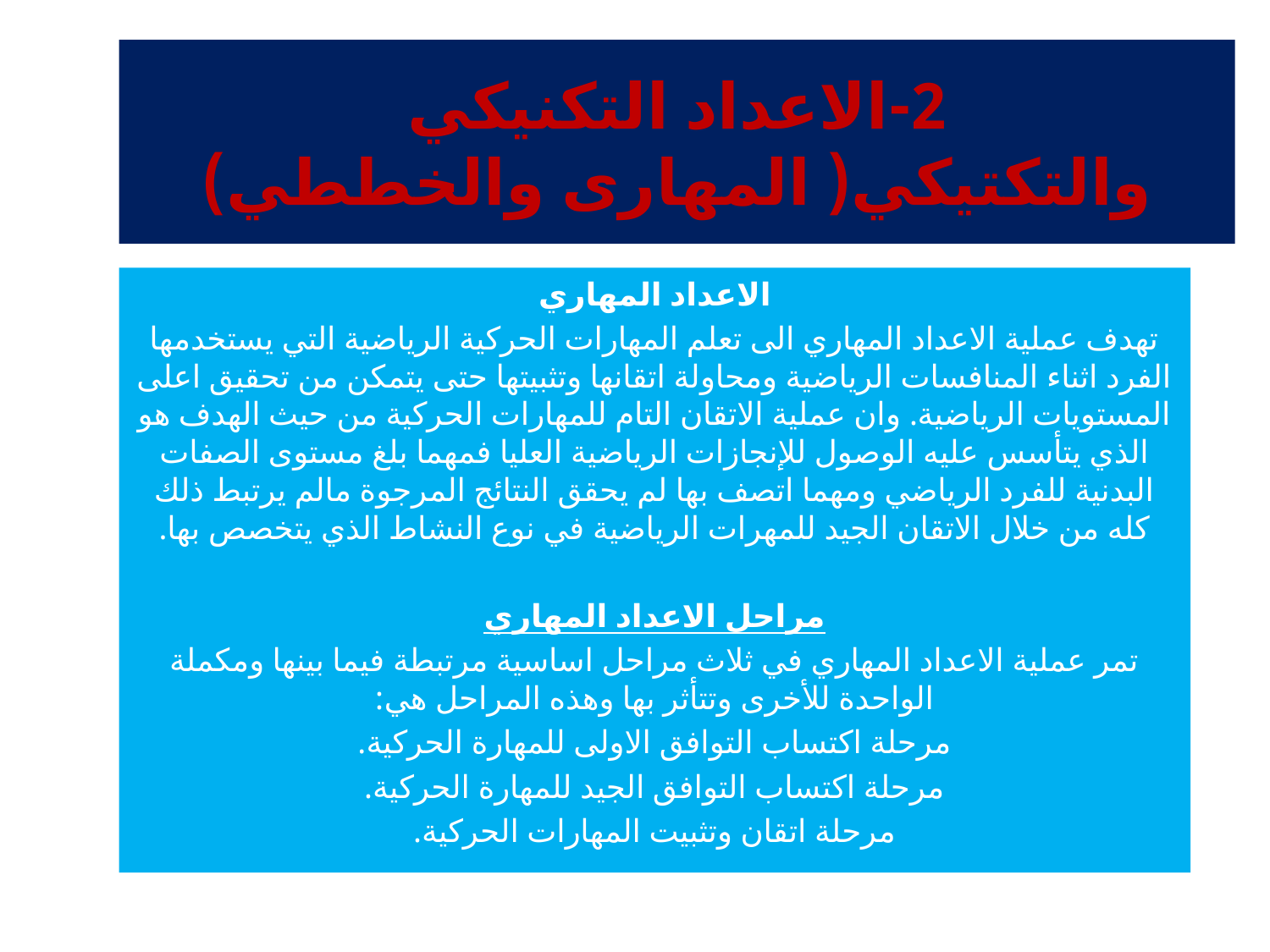

# 2-الاعداد التكنيكي والتكتيكي( المهارى والخططي)
الاعداد المهاري
تهدف عملية الاعداد المهاري الى تعلم المهارات الحركية الرياضية التي يستخدمها الفرد اثناء المنافسات الرياضية ومحاولة اتقانها وتثبيتها حتى يتمكن من تحقيق اعلى المستويات الرياضية. وان عملية الاتقان التام للمهارات الحركية من حيث الهدف هو الذي يتأسس عليه الوصول للإنجازات الرياضية العليا فمهما بلغ مستوى الصفات البدنية للفرد الرياضي ومهما اتصف بها لم يحقق النتائج المرجوة مالم يرتبط ذلك كله من خلال الاتقان الجيد للمهرات الرياضية في نوع النشاط الذي يتخصص بها.

مراحل الاعداد المهاري
تمر عملية الاعداد المهاري في ثلاث مراحل اساسية مرتبطة فيما بينها ومكملة الواحدة للأخرى وتتأثر بها وهذه المراحل هي:
مرحلة اكتساب التوافق الاولى للمهارة الحركية.
مرحلة اكتساب التوافق الجيد للمهارة الحركية.
مرحلة اتقان وتثبيت المهارات الحركية.